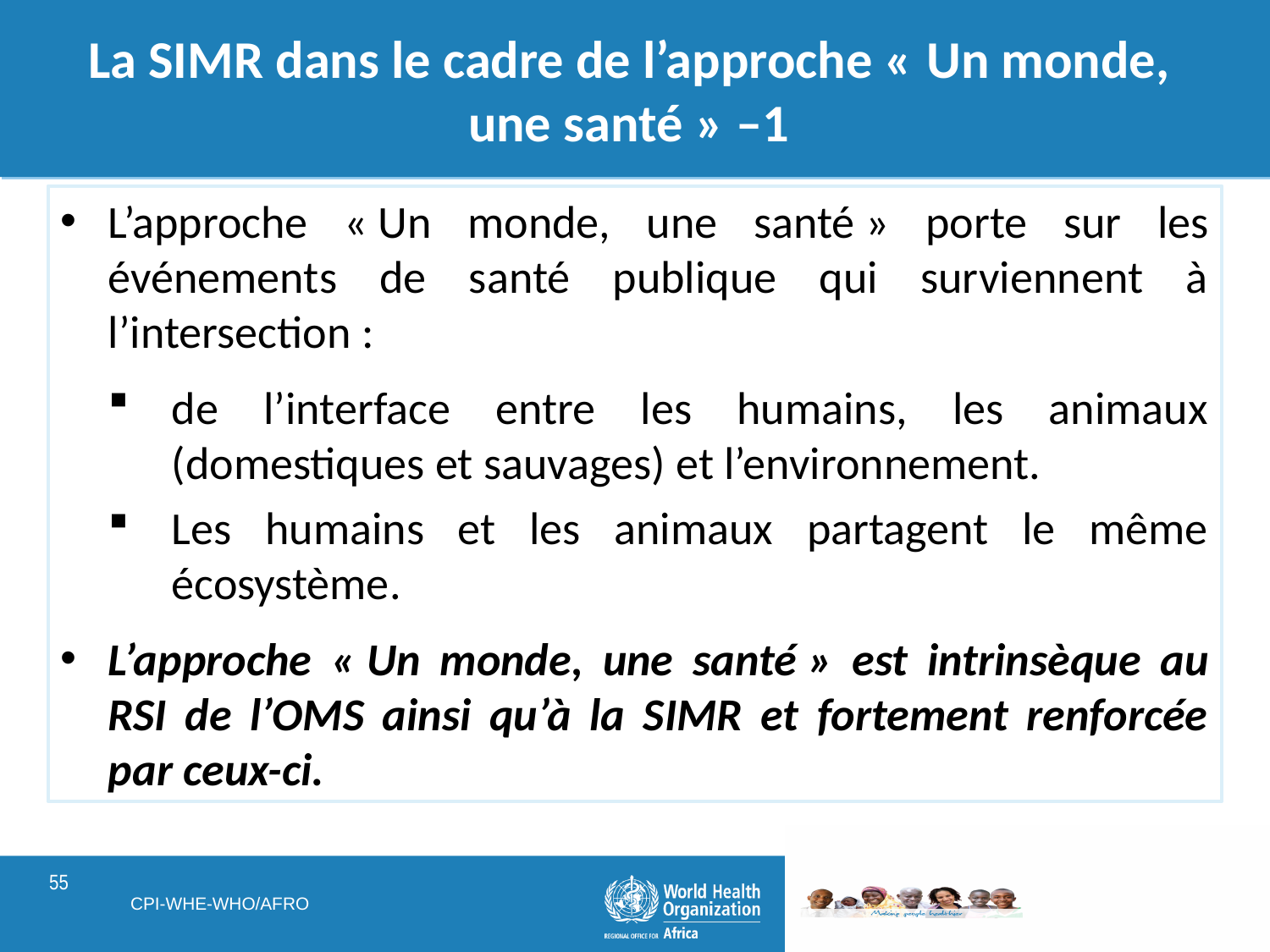

# La SIMR dans le cadre de l’approche « Un monde, une santé » –1

L’approche « Un monde, une santé » porte sur les événements de santé publique qui surviennent à l’intersection :
de l’interface entre les humains, les animaux (domestiques et sauvages) et l’environnement.
Les humains et les animaux partagent le même écosystème.
L’approche « Un monde, une santé » est intrinsèque au RSI de l’OMS ainsi qu’à la SIMR et fortement renforcée par ceux-ci.
CPI-WHE-WHO/AFRO
55